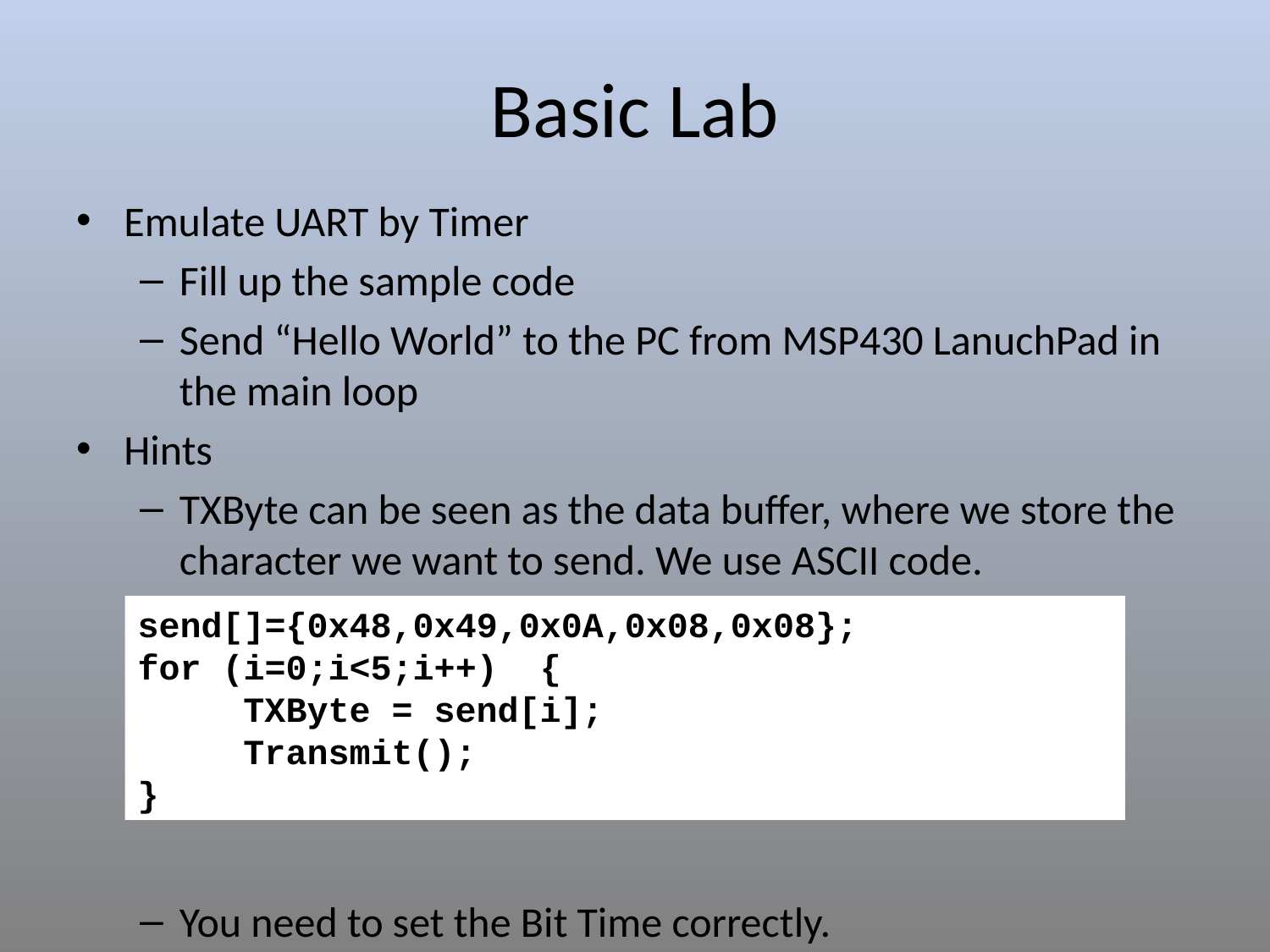

# Basic Lab
Emulate UART by Timer
Fill up the sample code
Send “Hello World” to the PC from MSP430 LanuchPad in the main loop
Hints
TXByte can be seen as the data buffer, where we store the character we want to send. We use ASCII code.

You need to set the Bit Time correctly.

send[]={0x48,0x49,0x0A,0x08,0x08};
for (i=0;i<5;i++)  {
     TXByte = send[i];
     Transmit();
}